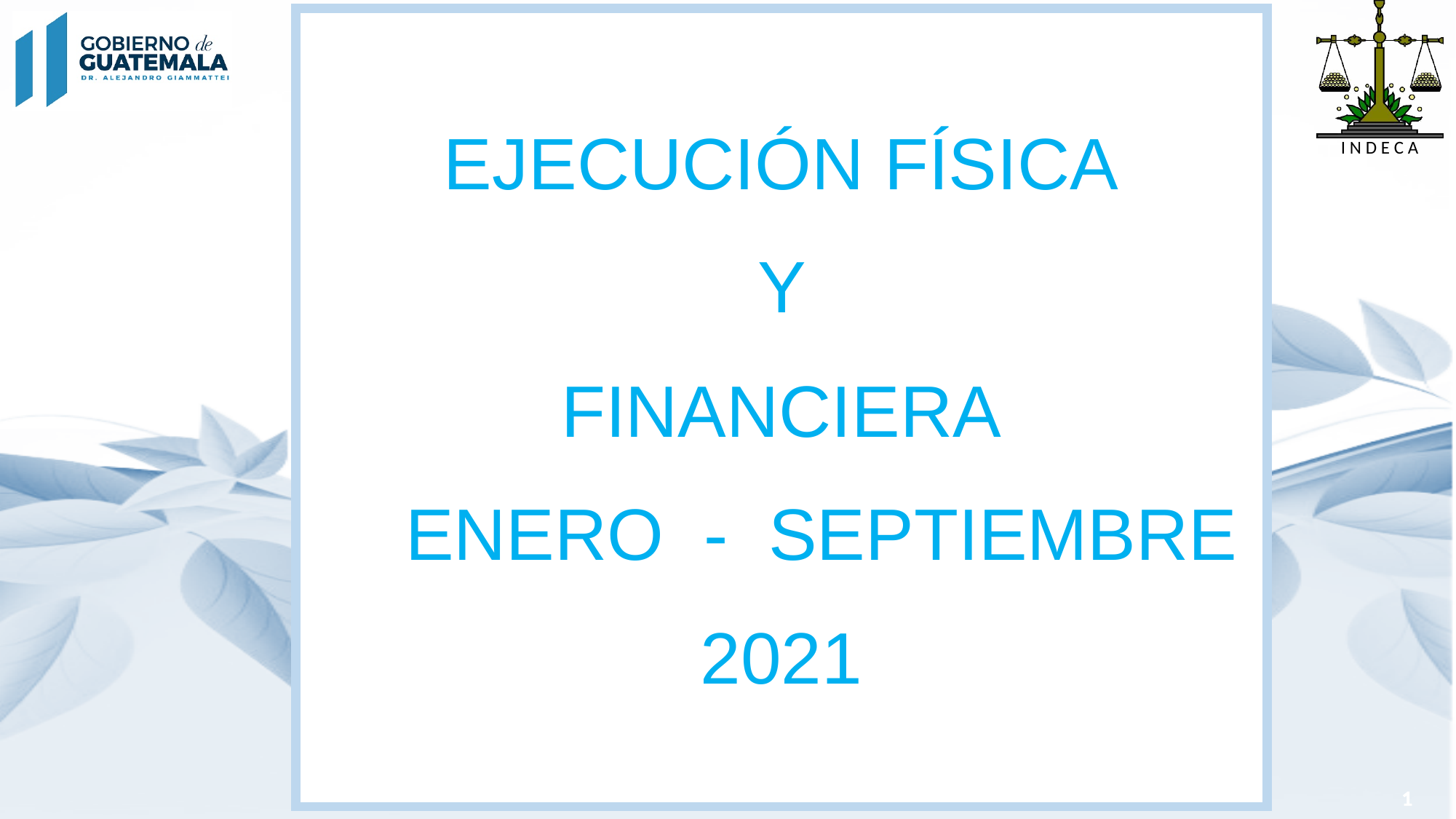

EJECUCIÓN FÍSICA
 Y
FINANCIERA
    ENERO  -  SEPTIEMBRE
2021

1